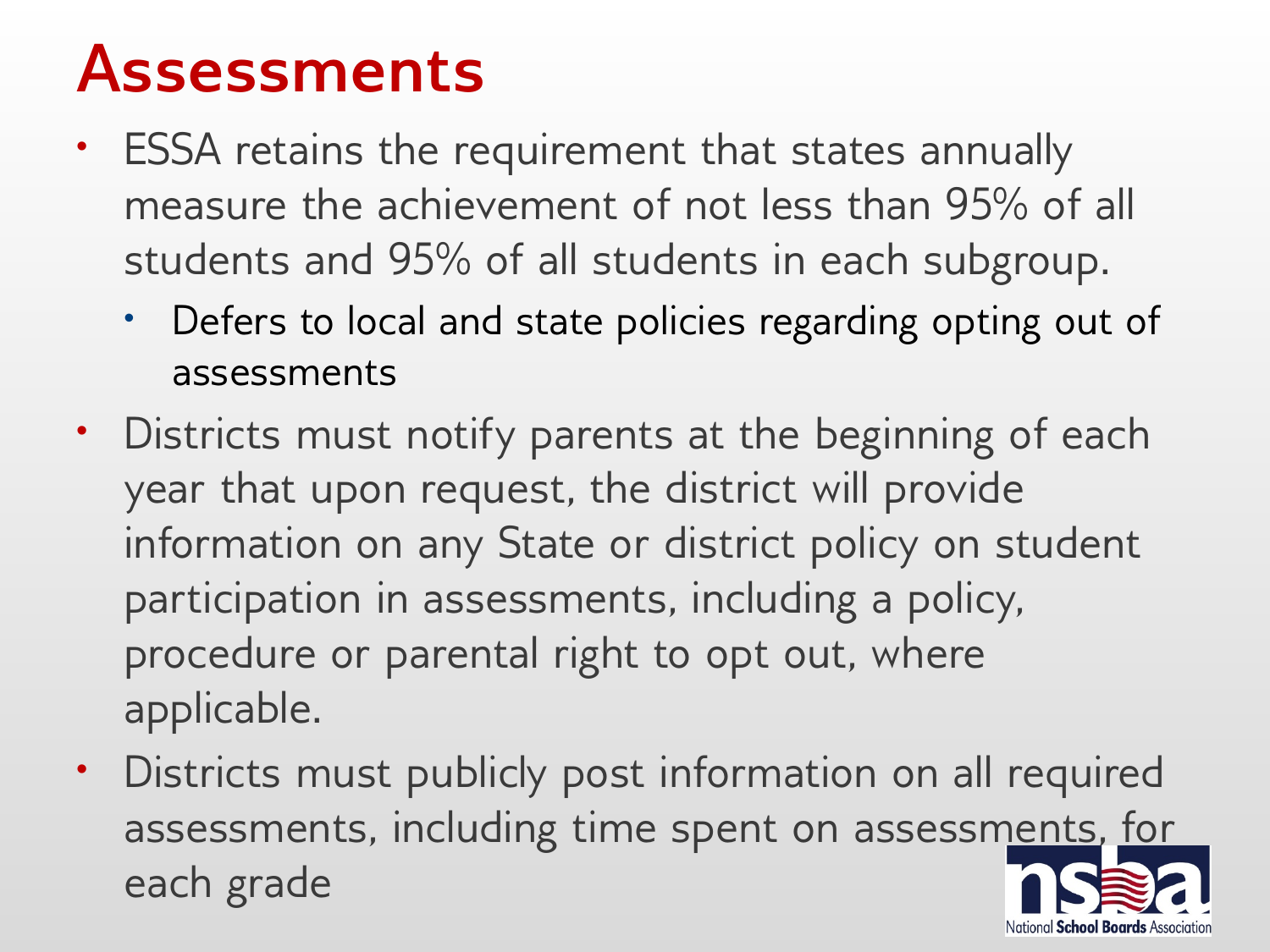

# Assessments
ESSA retains the requirement that states annually measure the achievement of not less than 95% of all students and 95% of all students in each subgroup.
Defers to local and state policies regarding opting out of assessments
Districts must notify parents at the beginning of each year that upon request, the district will provide information on any State or district policy on student participation in assessments, including a policy, procedure or parental right to opt out, where applicable.
Districts must publicly post information on all required assessments, including time spent on assessments, for each grade